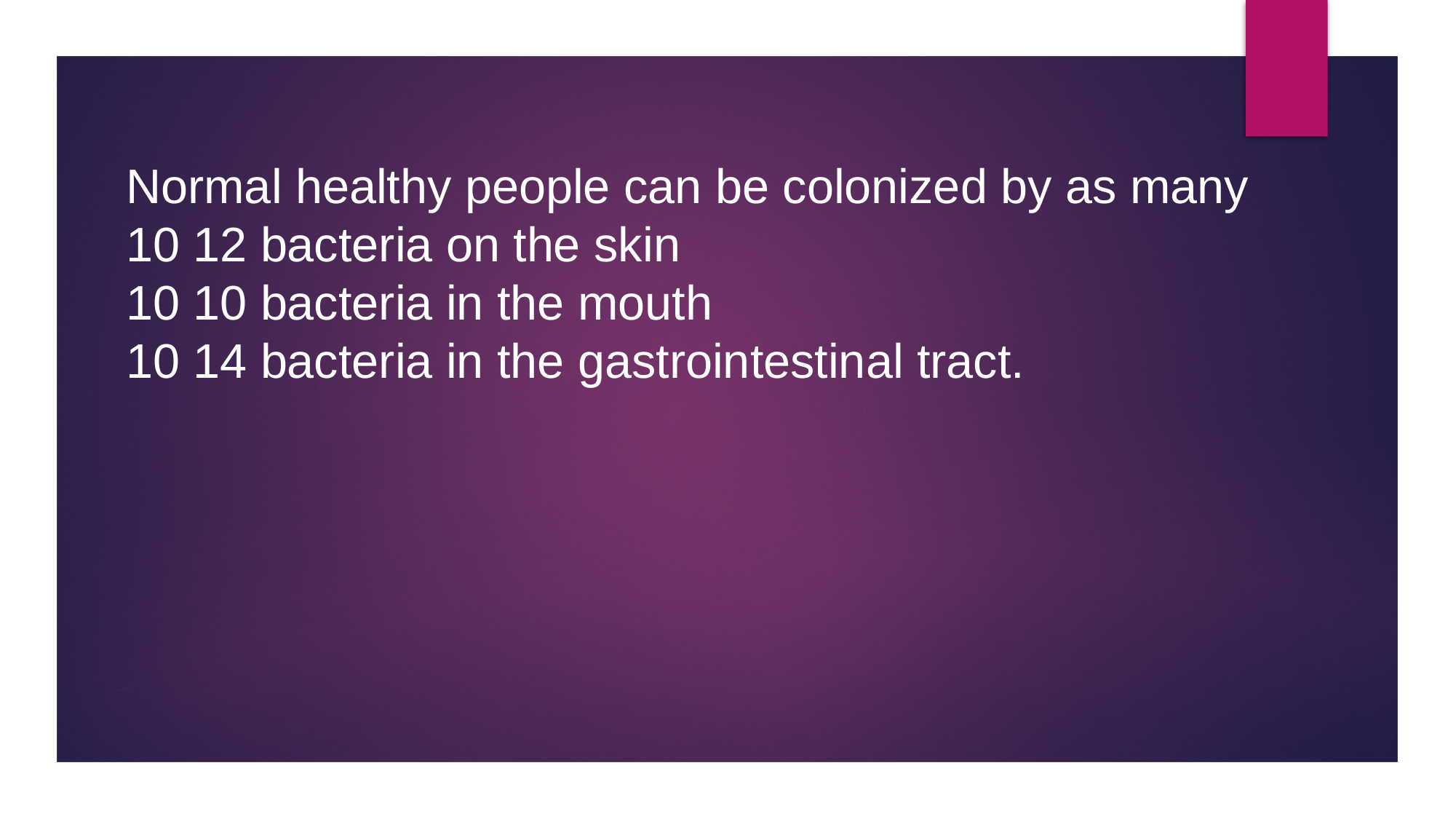

Normal healthy people can be colonized by as many
10 12 bacteria on the skin
10 10 bacteria in the mouth
10 14 bacteria in the gastrointestinal tract.